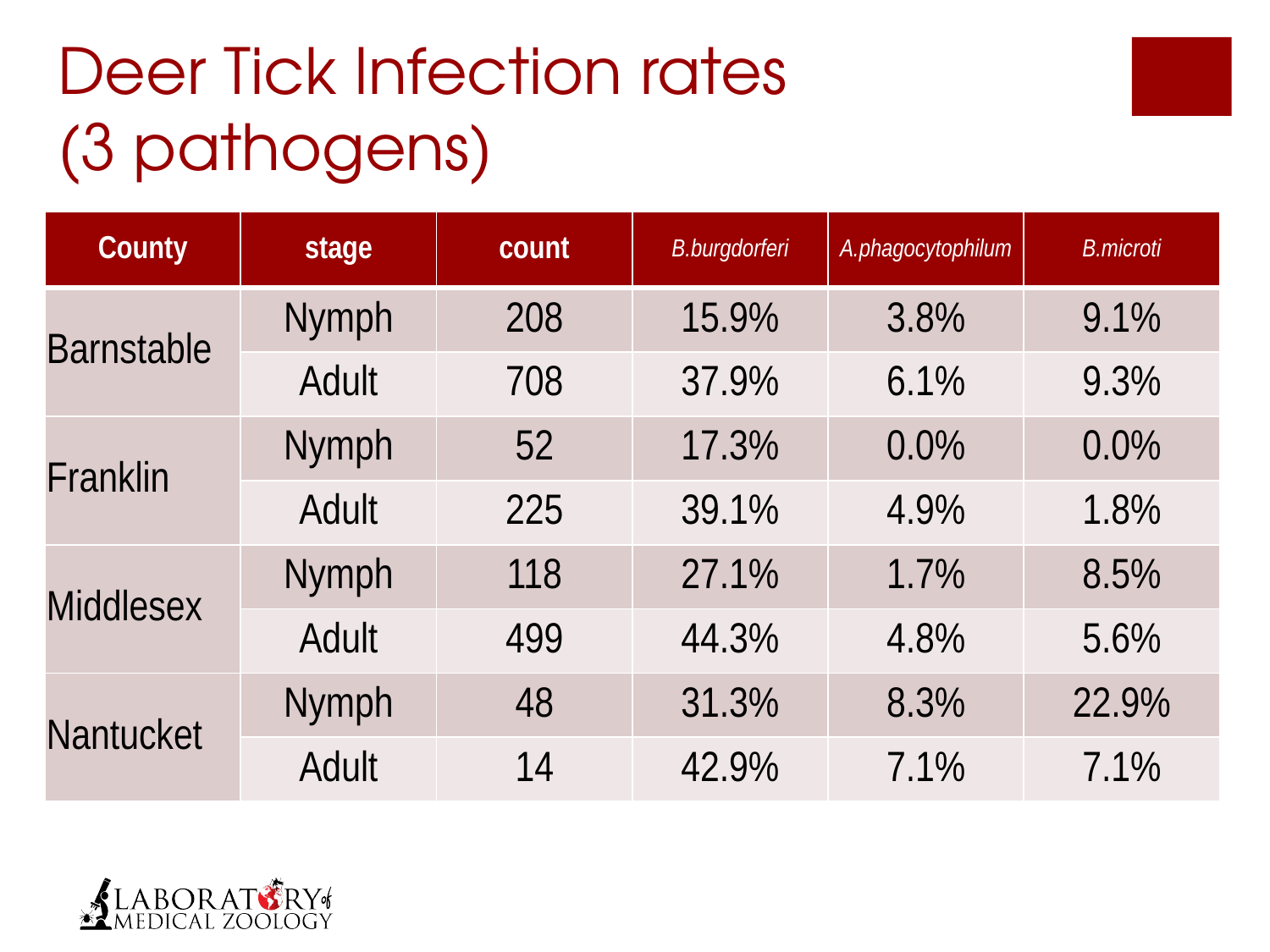

Deer Tick Infection rates
(3 pathogens)
| County | stage | count | B.burgdorferi | A.phagocytophilum | B.microti |
| --- | --- | --- | --- | --- | --- |
| Barnstable | Nymph | 208 | 15.9% | 3.8% | 9.1% |
|  | Adult | 708 | 37.9% | 6.1% | 9.3% |
| Franklin | Nymph | 52 | 17.3% | 0.0% | 0.0% |
|  | Adult | 225 | 39.1% | 4.9% | 1.8% |
| Middlesex | Nymph | 118 | 27.1% | 1.7% | 8.5% |
|  | Adult | 499 | 44.3% | 4.8% | 5.6% |
| Nantucket | Nymph | 48 | 31.3% | 8.3% | 22.9% |
|  | Adult | 14 | 42.9% | 7.1% | 7.1% |